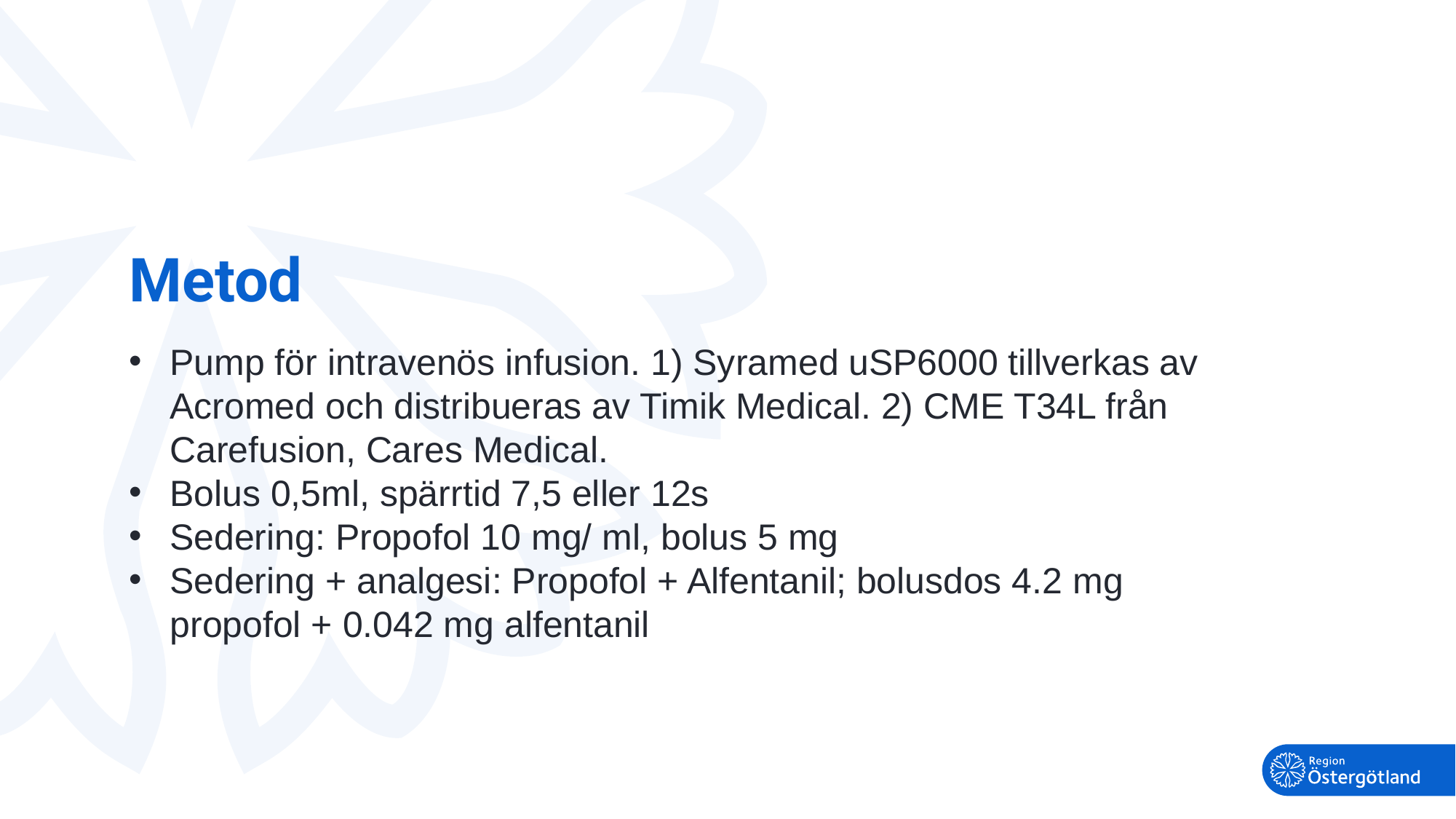

# Metod
Pump för intravenös infusion. 1) Syramed uSP6000 tillverkas av Acromed och distribueras av Timik Medical. 2) CME T34L från Carefusion, Cares Medical.
Bolus 0,5ml, spärrtid 7,5 eller 12s
Sedering: Propofol 10 mg/ ml, bolus 5 mg
Sedering + analgesi: Propofol + Alfentanil; bolusdos 4.2 mg propofol + 0.042 mg alfentanil